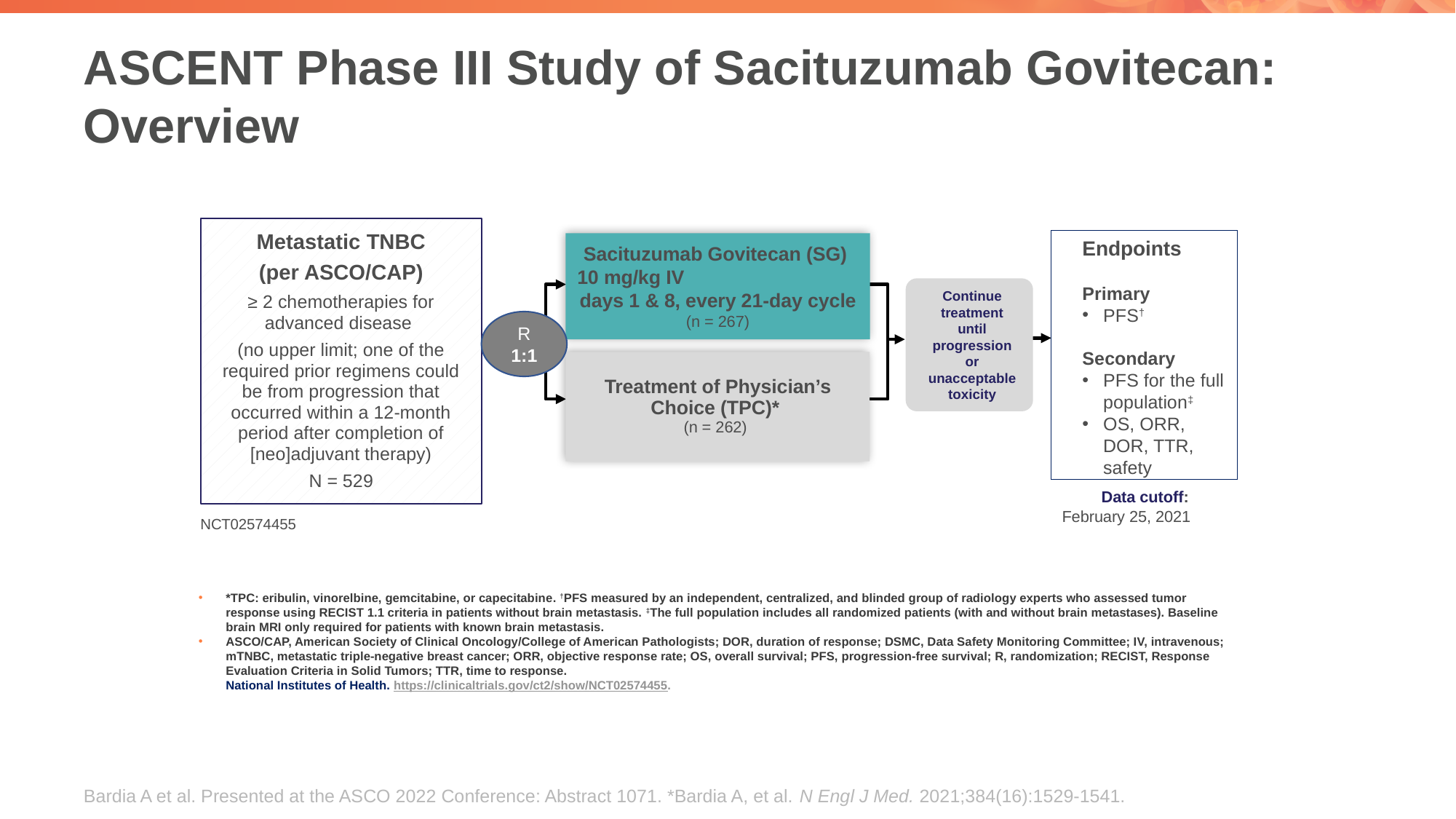

# ASCENT Phase III Study of Sacituzumab Govitecan: Overview
Metastatic TNBC
(per ASCO/CAP)
≥ 2 chemotherapies for advanced disease
(no upper limit; one of the required prior regimens could be from progression that occurred within a 12-month period after completion of [neo]adjuvant therapy)
N = 529
Endpoints

Primary
PFS†

Secondary
PFS for the full population‡
OS, ORR, DOR, TTR, safety

Sacituzumab Govitecan (SG)
10 mg/kg IV                                  days 1 & 8, every 21-day cycle
(n = 267)
Continue treatment until progression or unacceptable toxicity

R 1:1
Treatment of Physician’s Choice (TPC)*
(n = 262)
         Data cutoff: February 25, 2021
NCT02574455
*TPC: eribulin, vinorelbine, gemcitabine, or capecitabine. †PFS measured by an independent, centralized, and blinded group of radiology experts who assessed tumor response using RECIST 1.1 criteria in patients without brain metastasis. ‡The full population includes all randomized patients (with and without brain metastases). Baseline brain MRI only required for patients with known brain metastasis.
ASCO/CAP, American Society of Clinical Oncology/College of American Pathologists; DOR, duration of response; DSMC, Data Safety Monitoring Committee; IV, intravenous; mTNBC, metastatic triple-negative breast cancer; ORR, objective response rate; OS, overall survival; PFS, progression-free survival; R, randomization; RECIST, Response Evaluation Criteria in Solid Tumors; TTR, time to response.
National Institutes of Health. https://clinicaltrials.gov/ct2/show/NCT02574455.
Bardia A et al. Presented at the ASCO 2022 Conference: Abstract 1071. *Bardia A, et al. N Engl J Med. 2021;384(16):1529-1541.